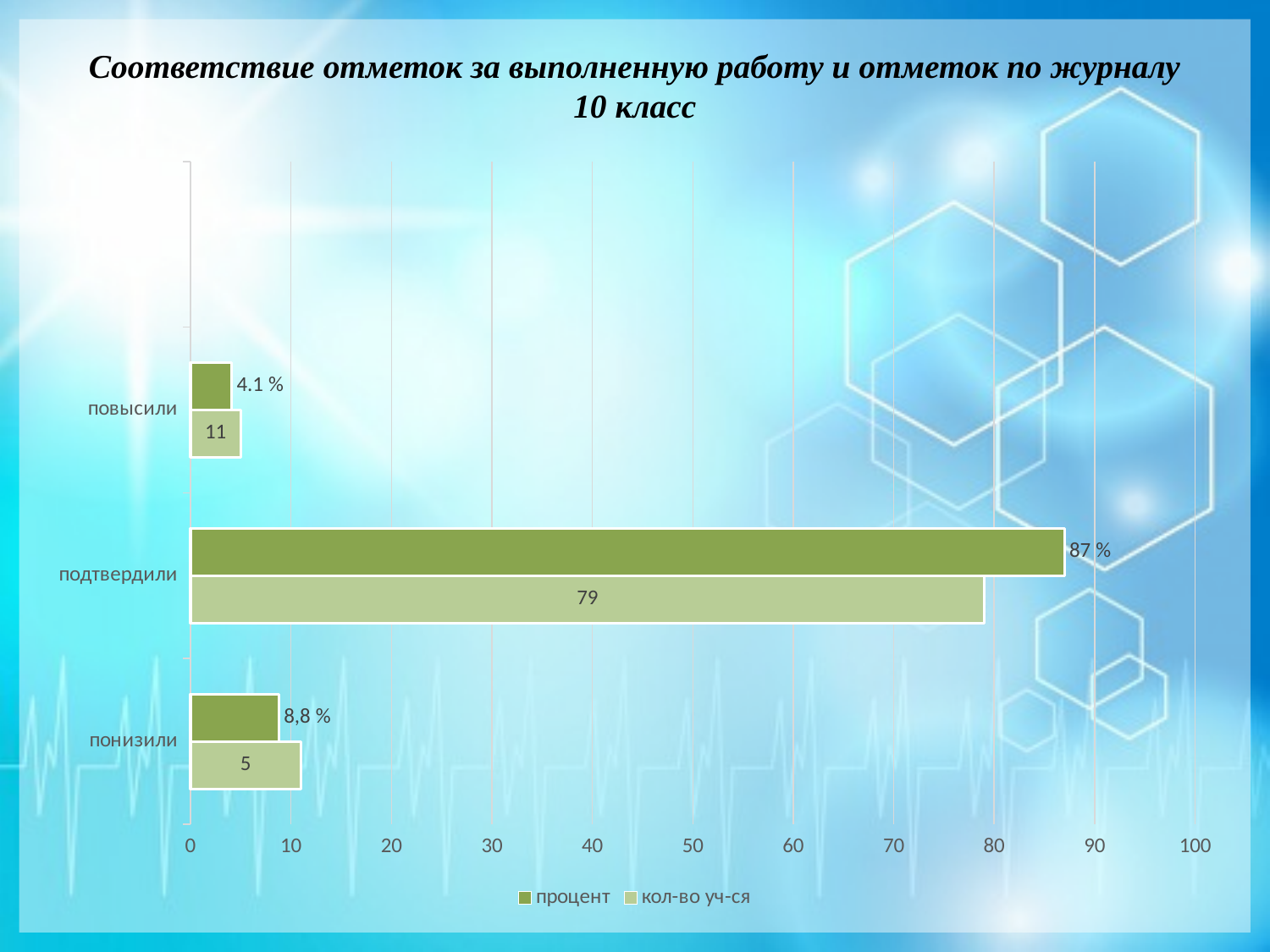

# Соответствие отметок за выполненную работу и отметок по журналу 10 класс

### Chart

| Category | кол-во уч-ся | процент |
|---|---|---|
| понизили | 11.0 | 8.8 |
| подтвердили | 79.0 | 87.0 |
| повысили | 5.0 | 4.1 |